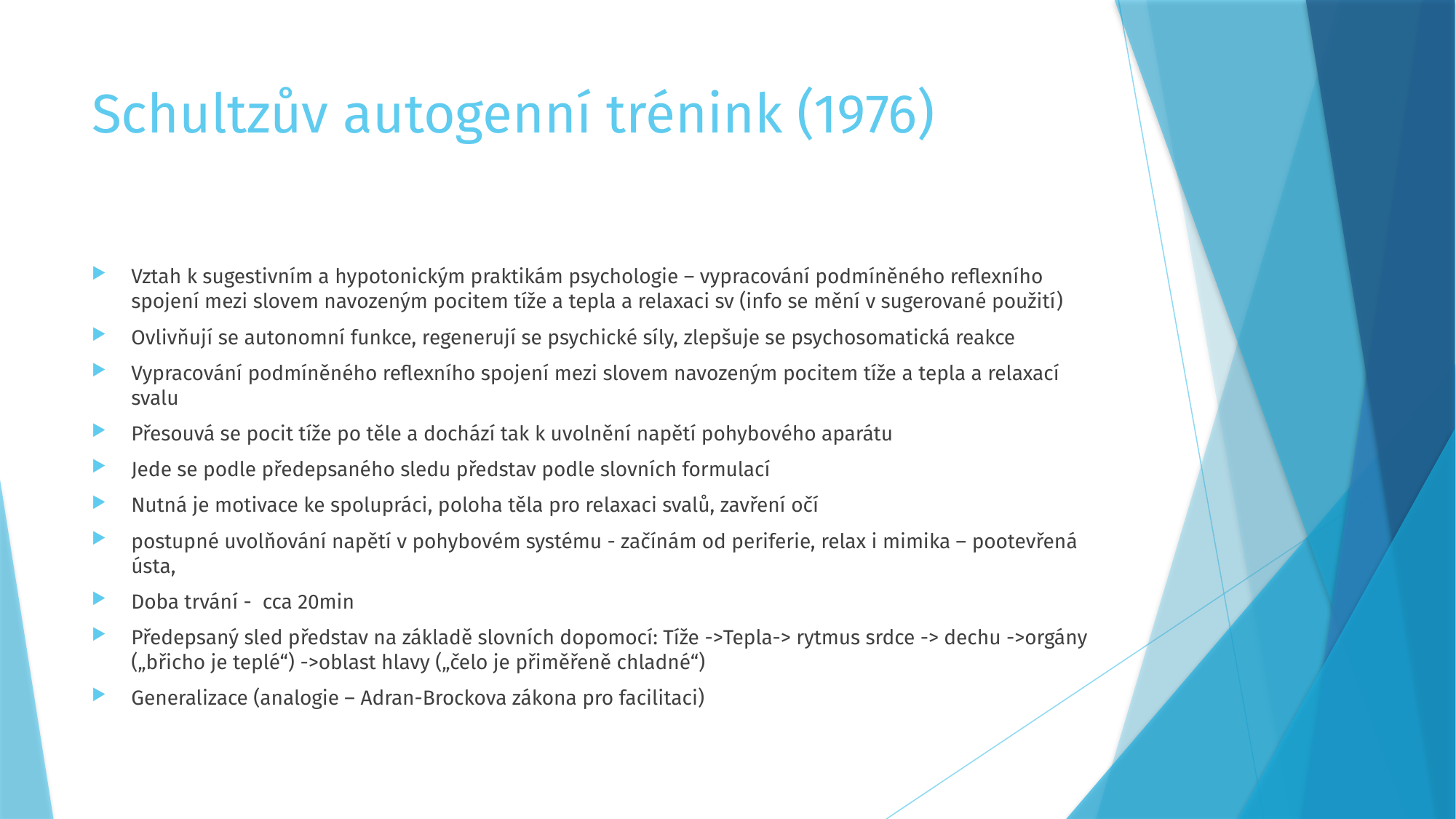

# Schultzův autogenní trénink (1976)
Vztah k sugestivním a hypotonickým praktikám psychologie – vypracování podmíněného reflexního spojení mezi slovem navozeným pocitem tíže a tepla a relaxaci sv (info se mění v sugerované použití)
Ovlivňují se autonomní funkce, regenerují se psychické síly, zlepšuje se psychosomatická reakce
Vypracování podmíněného reflexního spojení mezi slovem navozeným pocitem tíže a tepla a relaxací svalu
Přesouvá se pocit tíže po těle a dochází tak k uvolnění napětí pohybového aparátu
Jede se podle předepsaného sledu představ podle slovních formulací
Nutná je motivace ke spolupráci, poloha těla pro relaxaci svalů, zavření očí
postupné uvolňování napětí v pohybovém systému - začínám od periferie, relax i mimika – pootevřená ústa,
Doba trvání -  cca 20min
Předepsaný sled představ na základě slovních dopomocí: Tíže ->Tepla-> rytmus srdce -> dechu ->orgány („břicho je teplé“) ->oblast hlavy („čelo je přiměřeně chladné“)
Generalizace (analogie – Adran-Brockova zákona pro facilitaci)